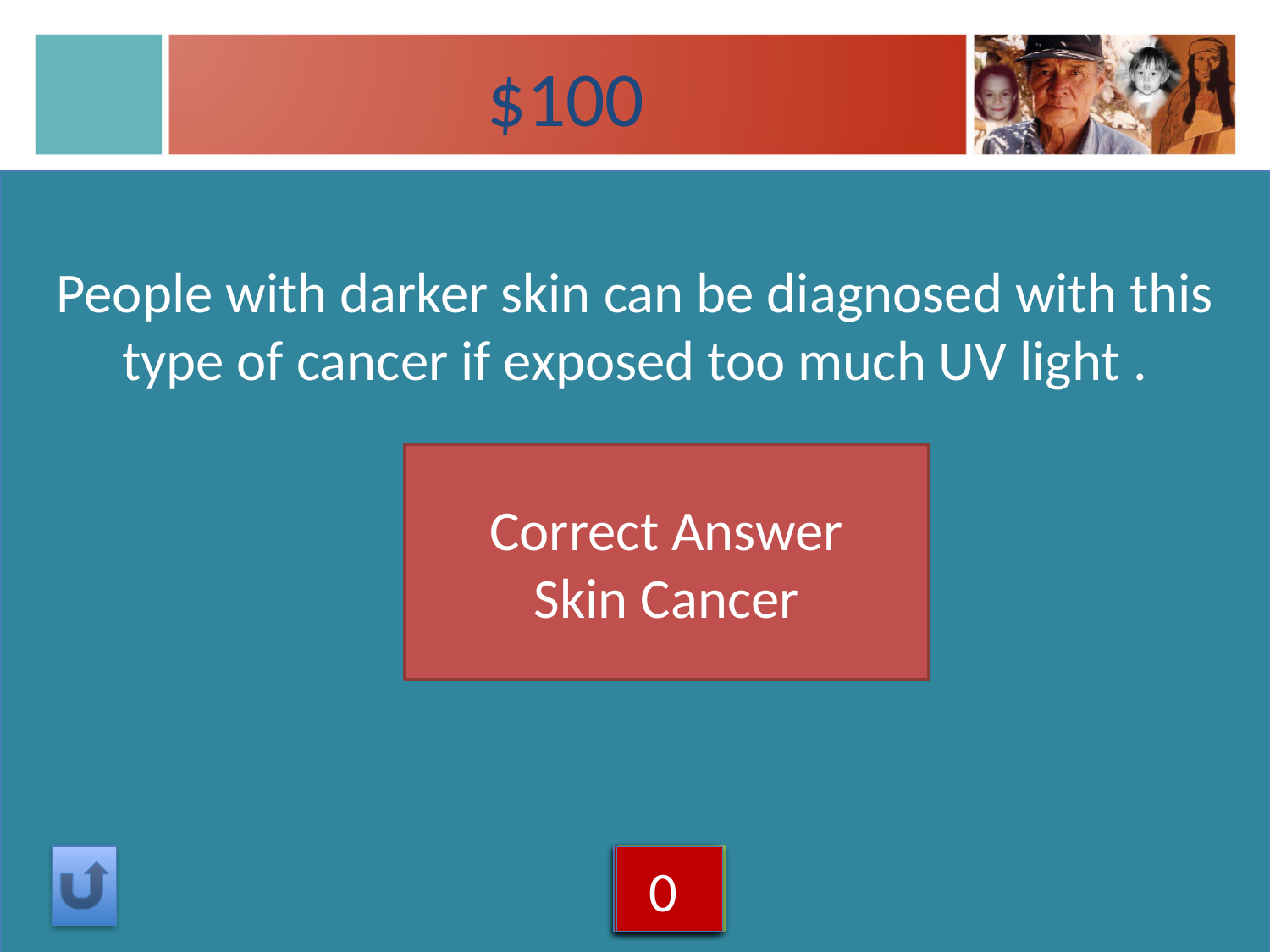

$100

People with darker skin can be diagnosed with this type of cancer if exposed too much UV light .
Correct Answer
Skin Cancer

5
4
3
2
1
0